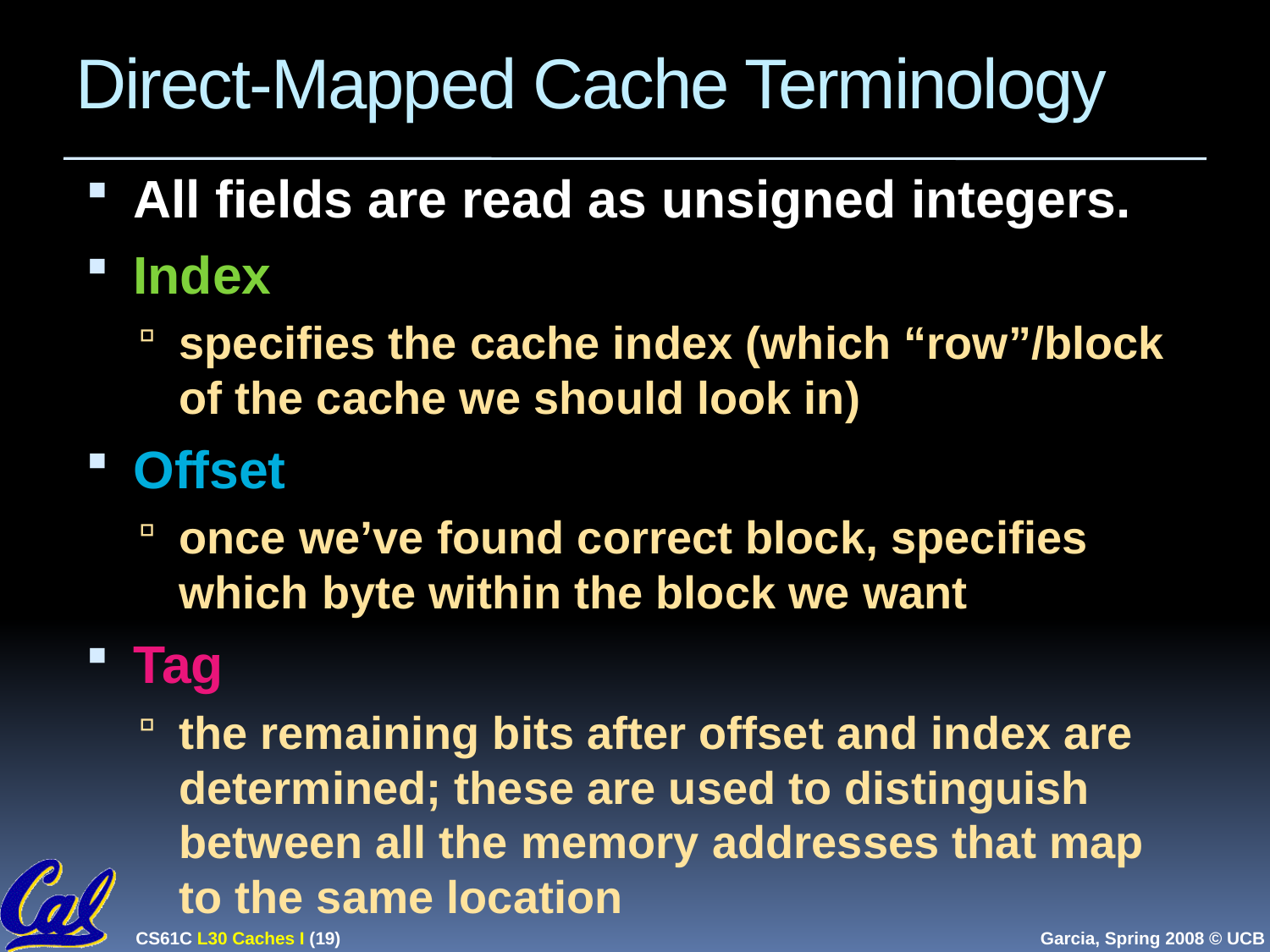

# Direct-Mapped Cache Terminology
All fields are read as unsigned integers.
Index
specifies the cache index (which “row”/block of the cache we should look in)
Offset
once we’ve found correct block, specifies which byte within the block we want
Tag
the remaining bits after offset and index are determined; these are used to distinguish between all the memory addresses that map to the same location